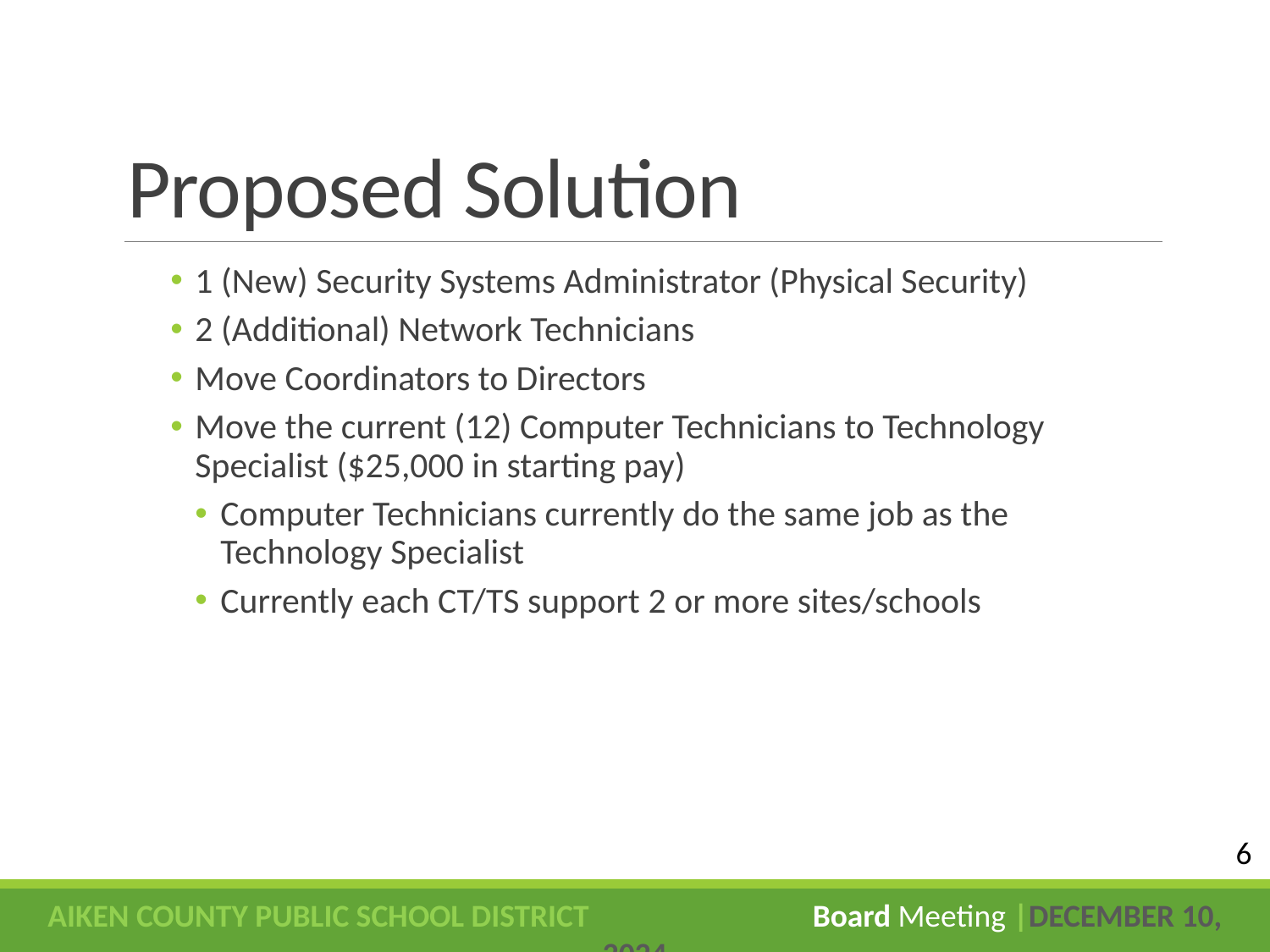

# Proposed Solution
1 (New) Security Systems Administrator (Physical Security)
2 (Additional) Network Technicians
Move Coordinators to Directors
Move the current (12) Computer Technicians to Technology Specialist ($25,000 in starting pay)
Computer Technicians currently do the same job as the Technology Specialist
Currently each CT/TS support 2 or more sites/schools

6
AIKEN COUNTY PUBLIC SCHOOL DISTRICT                               Board Meeting |December 10, 2024